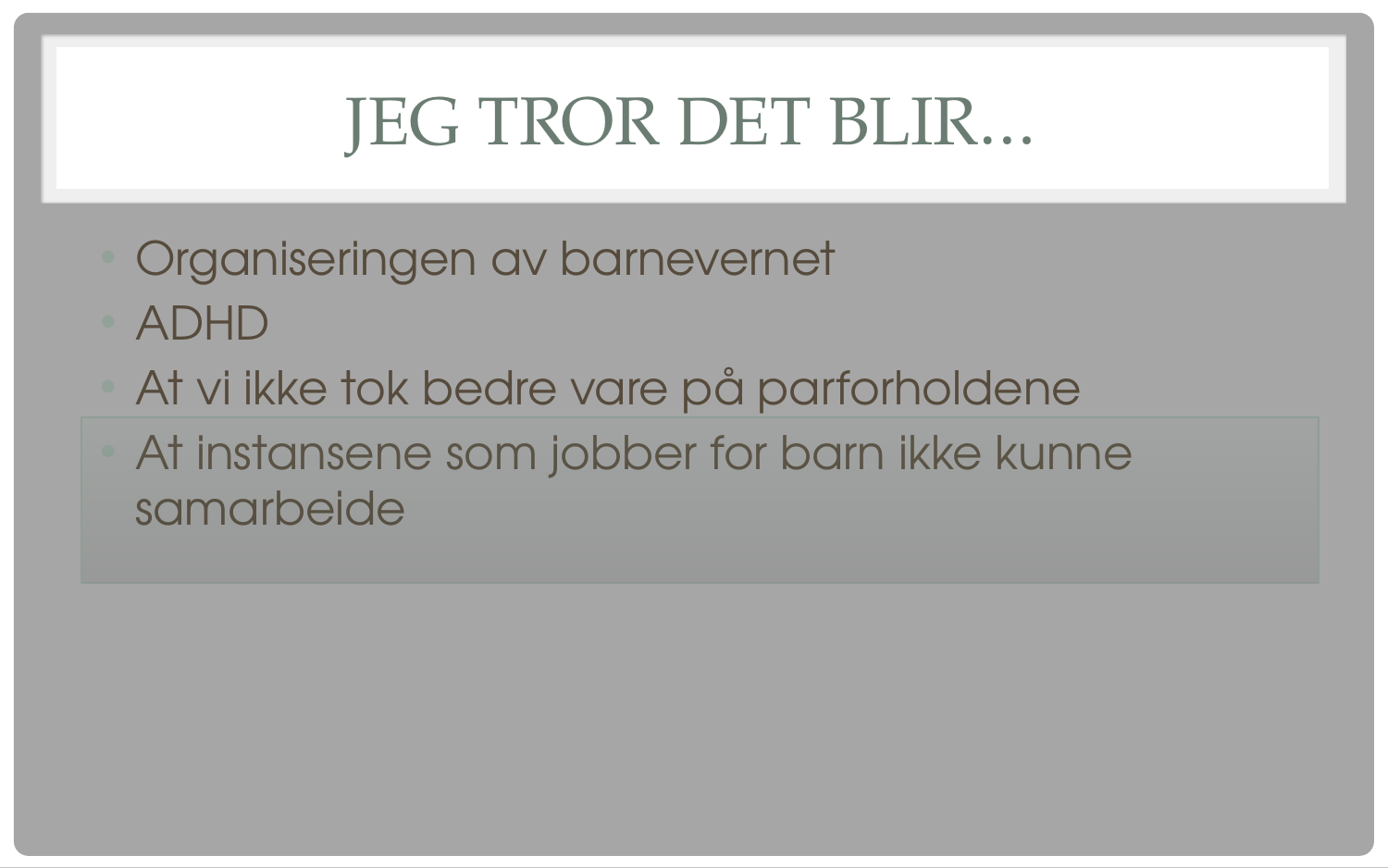

# Jeg tror det blir…
Organiseringen av barnevernet
ADHD
At vi ikke tok bedre vare på parforholdene
At instansene som jobber for barn ikke kunne samarbeide